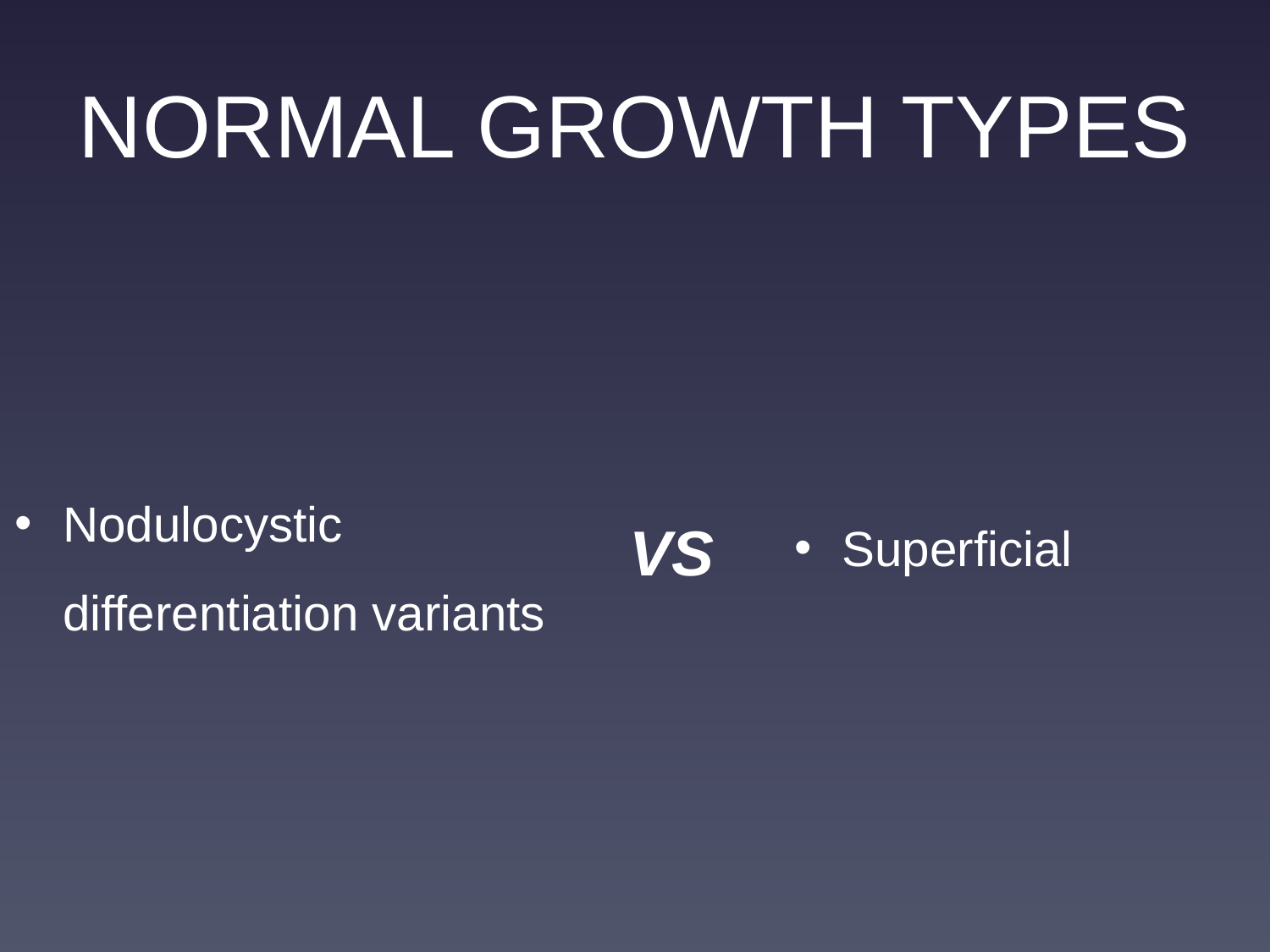

# NORMAL GROWTH TYPES
Superficial
Nodulocystic  differentiation variants
VS